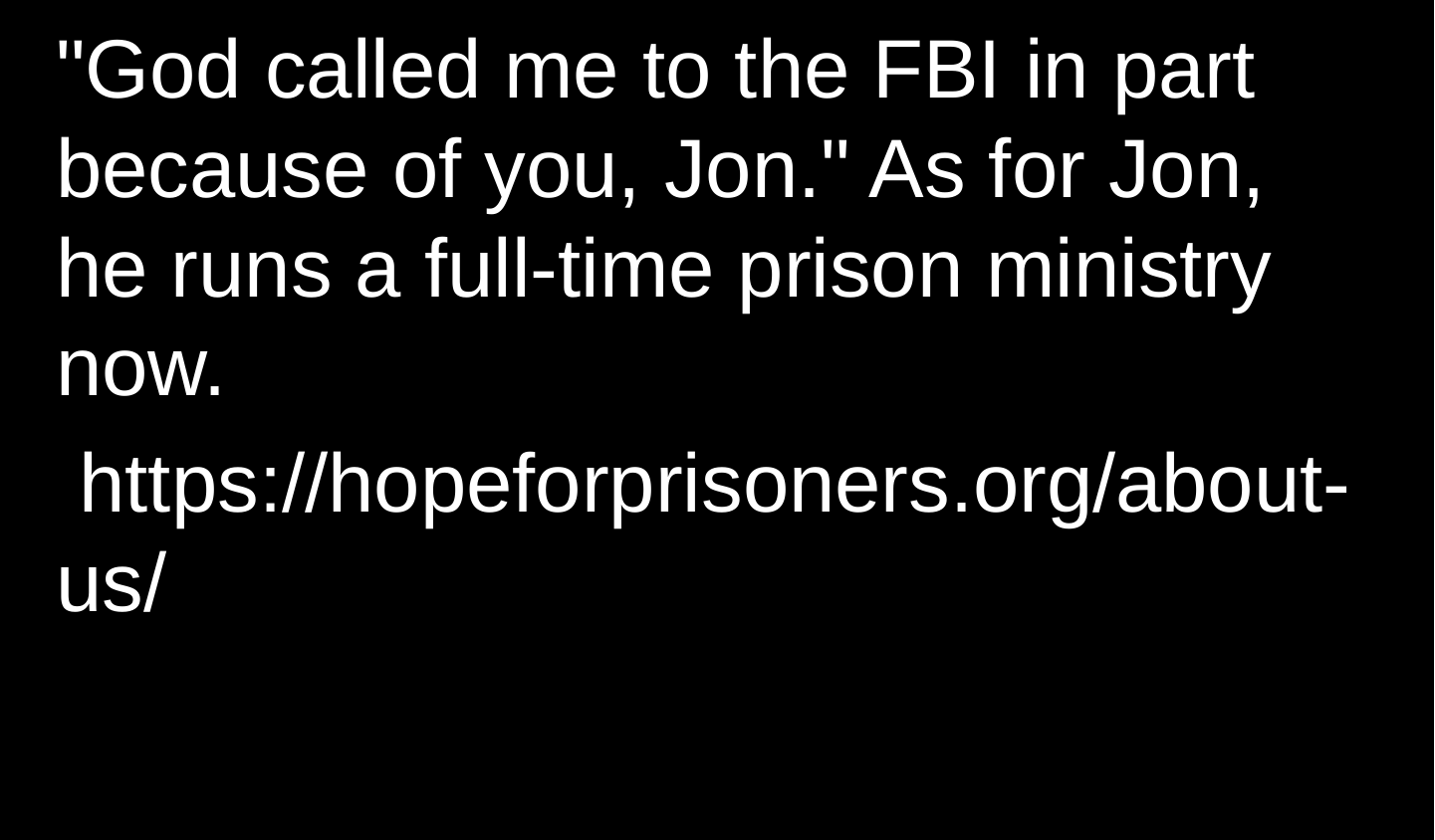

"God called me to the FBI in part because of you, Jon." As for Jon, he runs a full-time prison ministry now.
 https://hopeforprisoners.org/about-us/